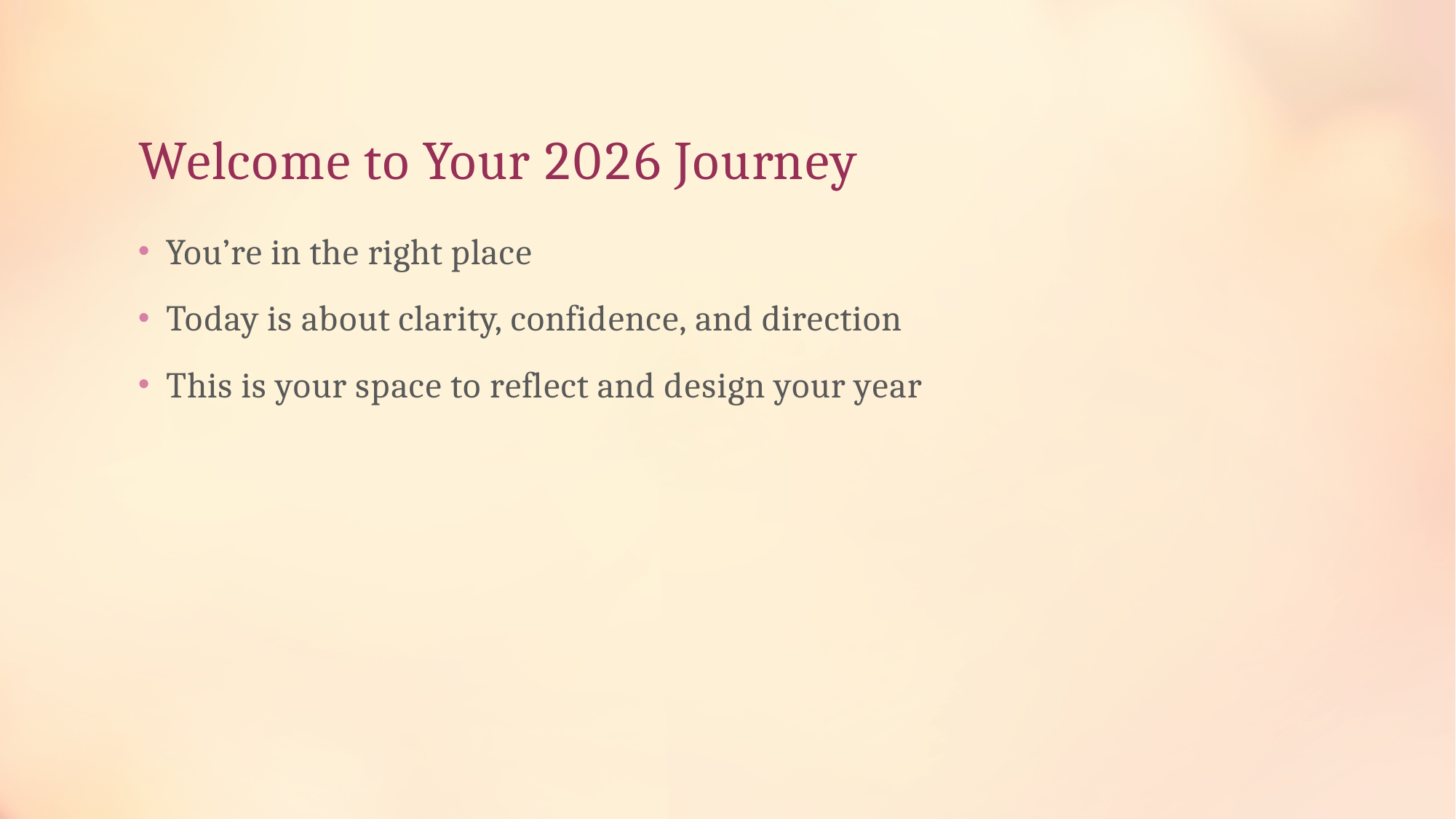

# Welcome to Your 2026 Journey
You’re in the right place
Today is about clarity, confidence, and direction
This is your space to reflect and design your year